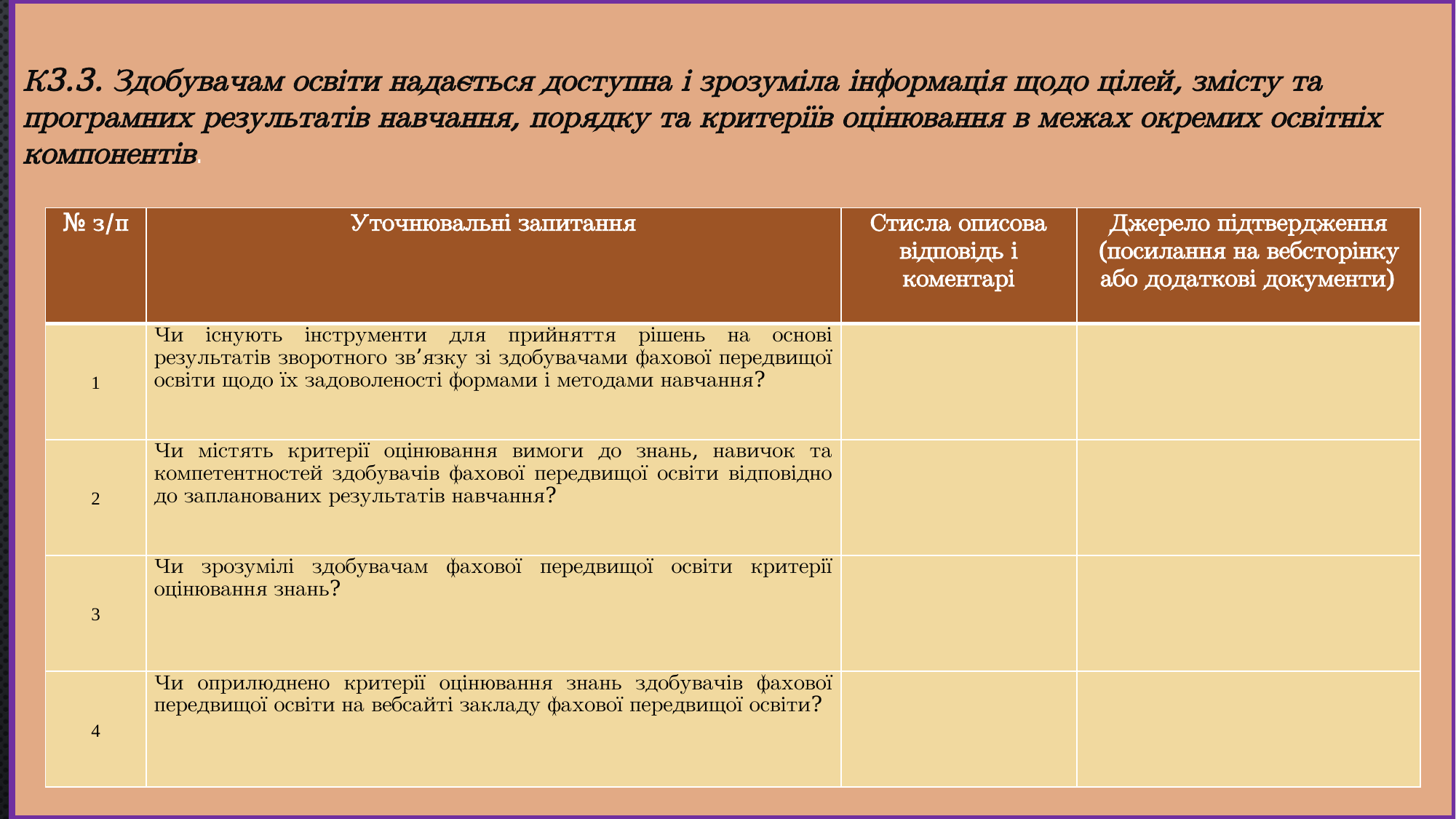

К3.3. Здобувачам освіти надається доступна і зрозуміла інформація щодо цілей, змісту та програмних результатів навчання, порядку та критеріїв оцінювання в межах окремих освітніх компонентів.

#

| № з/п | Уточнювальні запитання | Стисла описова відповідь і коментарі | Джерело підтвердження (посилання на вебсторінку або додаткові документи) |
| --- | --- | --- | --- |
| 1 | Чи існують інструменти для прийняття рішень на основі результатів зворотного зв’язку зі здобувачами фахової передвищої освіти щодо їх задоволеності формами і методами навчання? |  |  |
| 2 | Чи містять критерії оцінювання вимоги до знань, навичок та компетентностей здобувачів фахової передвищої освіти відповідно до запланованих результатів навчання? |  |  |
| 3 | Чи зрозумілі здобувачам фахової передвищої освіти критерії оцінювання знань? |  |  |
| 4 | Чи оприлюднено критерії оцінювання знань здобувачів фахової передвищої освіти на вебсайті закладу фахової передвищої освіти? |  |  |